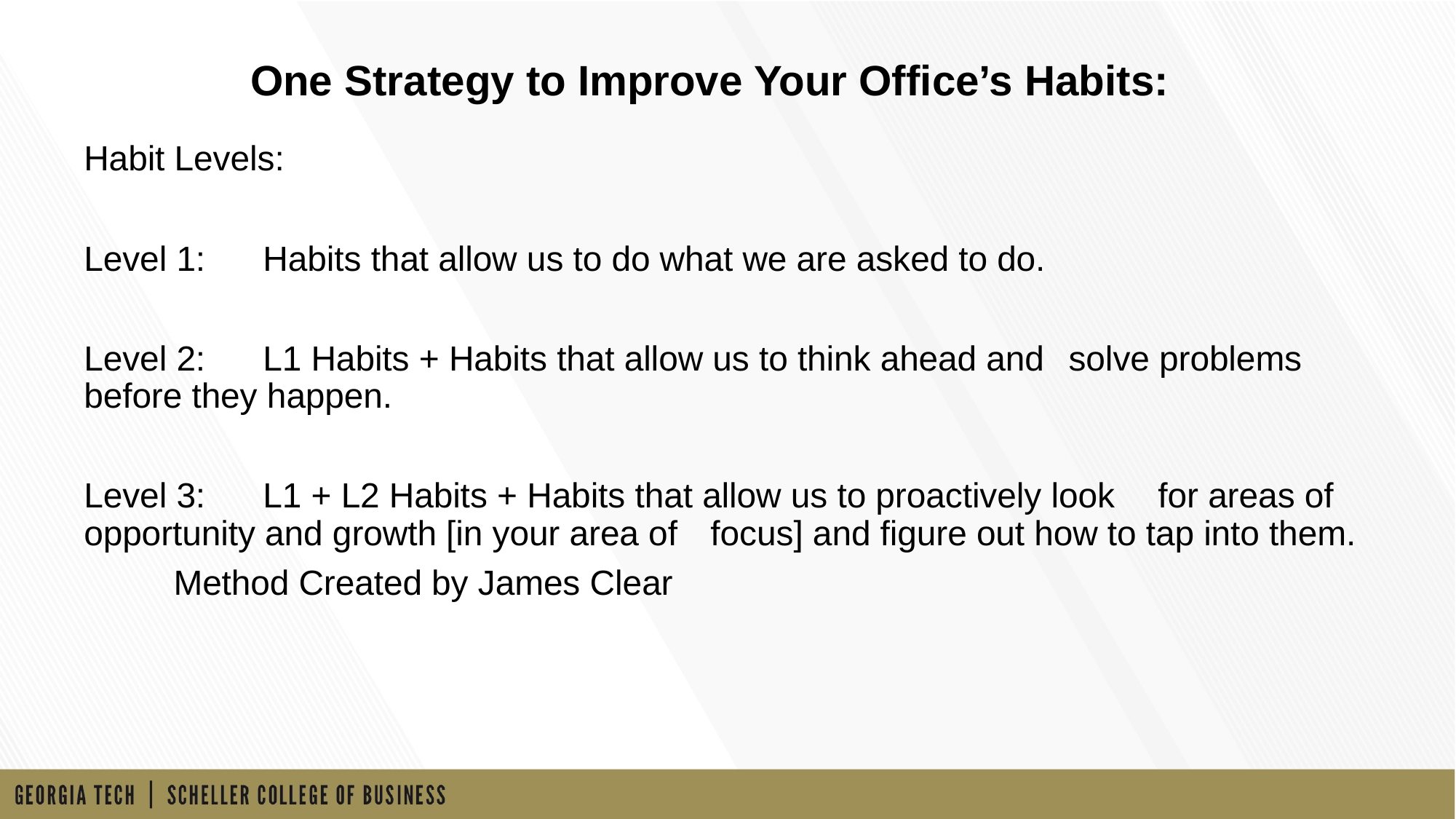

# One Strategy to Improve Your Office’s Habits:
Habit Levels:

Level 1: 	Habits that allow us to do what we are asked to do.

Level 2: 	L1 Habits + Habits that allow us to think ahead and 			solve problems before they happen.

Level 3: 	L1 + L2 Habits + Habits that allow us to proactively look 			for areas of opportunity and growth [in your area of 			focus] and figure out how to tap into them.
						Method Created by James Clear